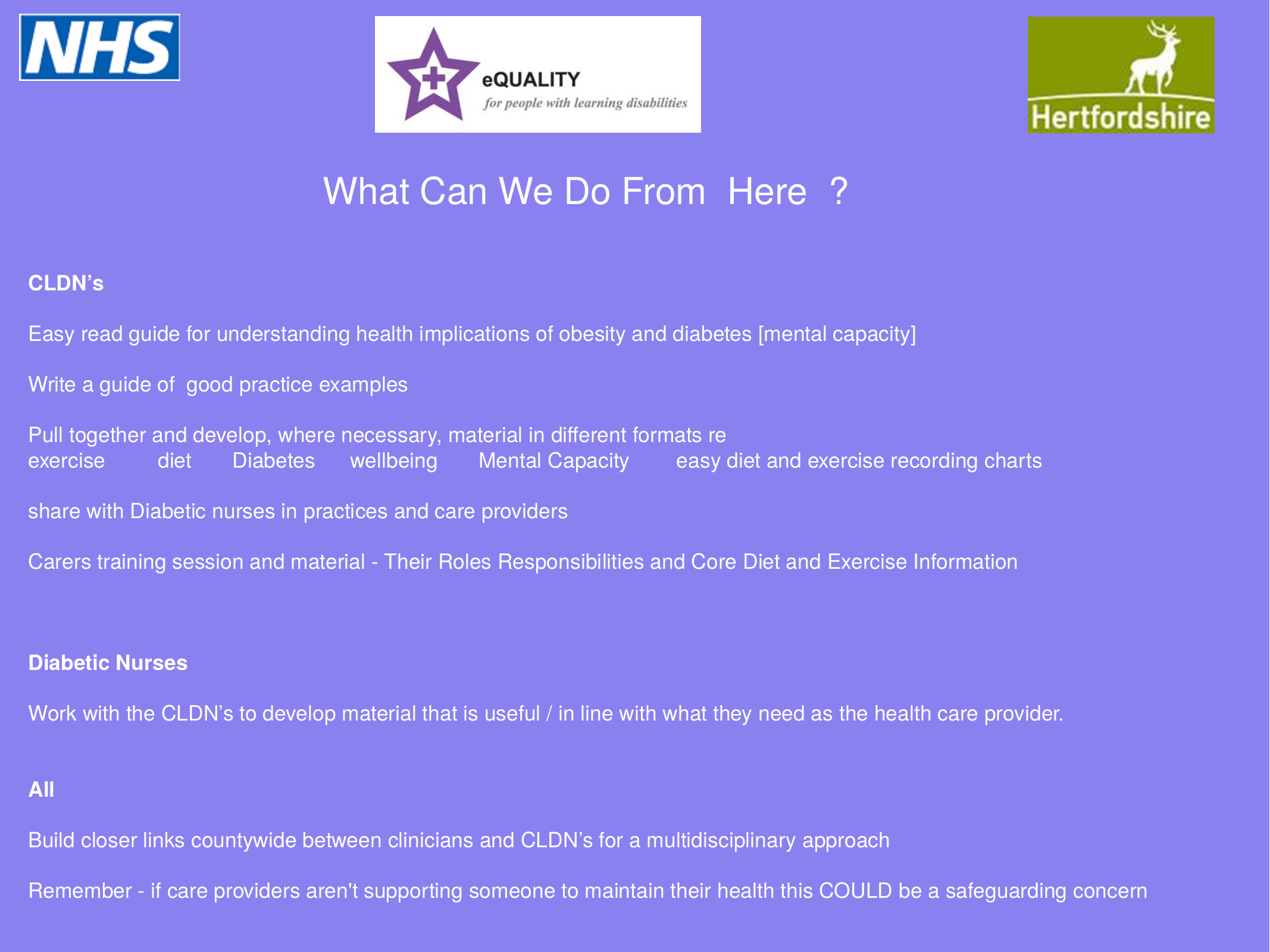

What Can We Do From  Here  ?

CLDN’s

Easy read guide for understanding health implications of obesity and diabetes [mental capacity]

Write a guide of  good practice examples

Pull together and develop, where necessary, material in different formats re
exercise         diet       Diabetes      wellbeing       Mental Capacity        easy diet and exercise recording charts

share with Diabetic nurses in practices and care providers

Carers training session and material - Their Roles Responsibilities and Core Diet and Exercise Information

Diabetic Nurses

Work with the CLDN’s to develop material that is useful / in line with what they need as the health care provider.

All

Build closer links countywide between clinicians and CLDN’s for a multidisciplinary approach

Remember - if care providers aren't supporting someone to maintain their health this COULD be a safeguarding concern